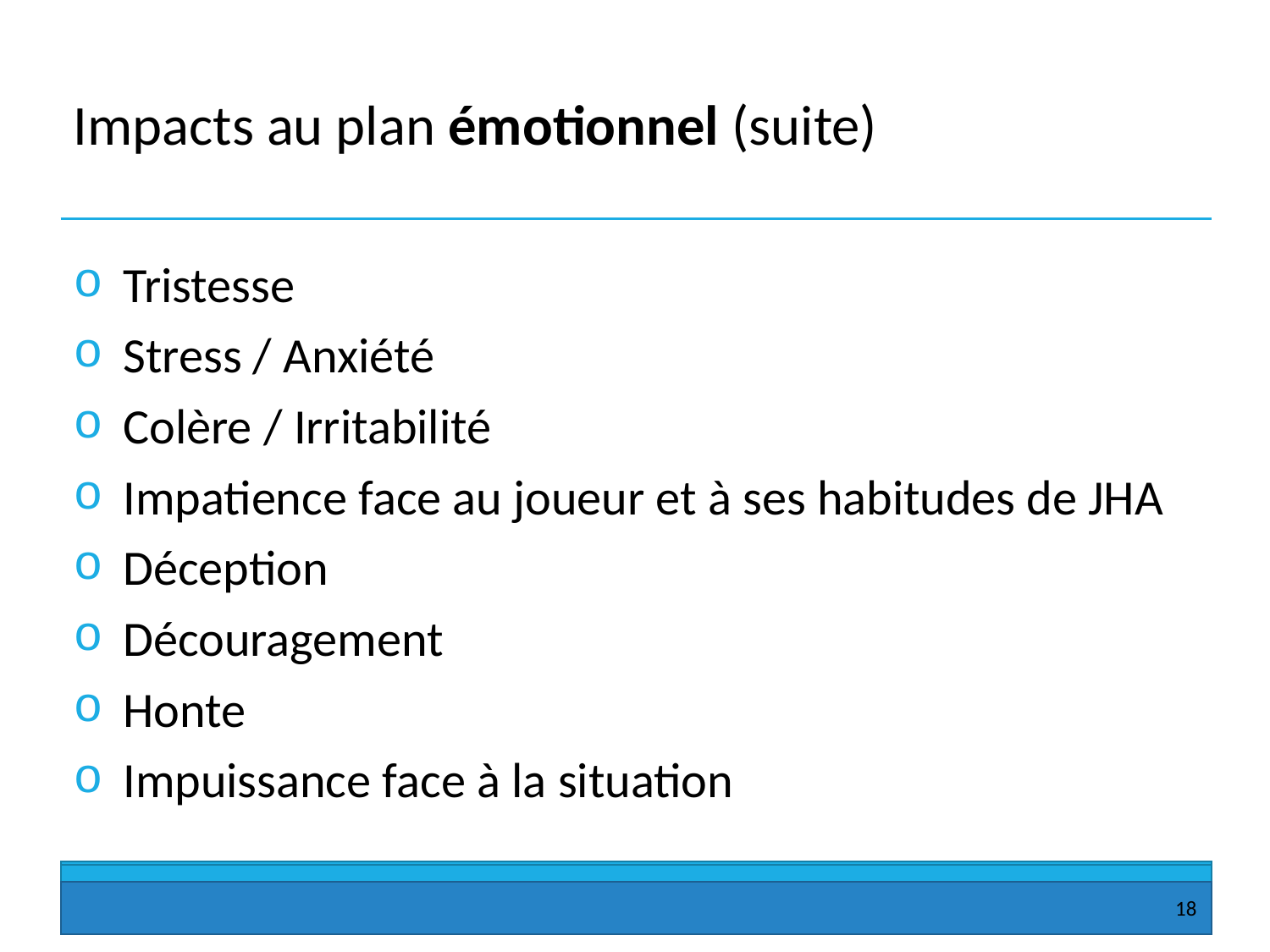

# Impacts au plan émotionnel (suite)
Tristesse
Stress / Anxiété
Colère / Irritabilité
Impatience face au joueur et à ses habitudes de JHA
Déception
Découragement
Honte
Impuissance face à la situation

18